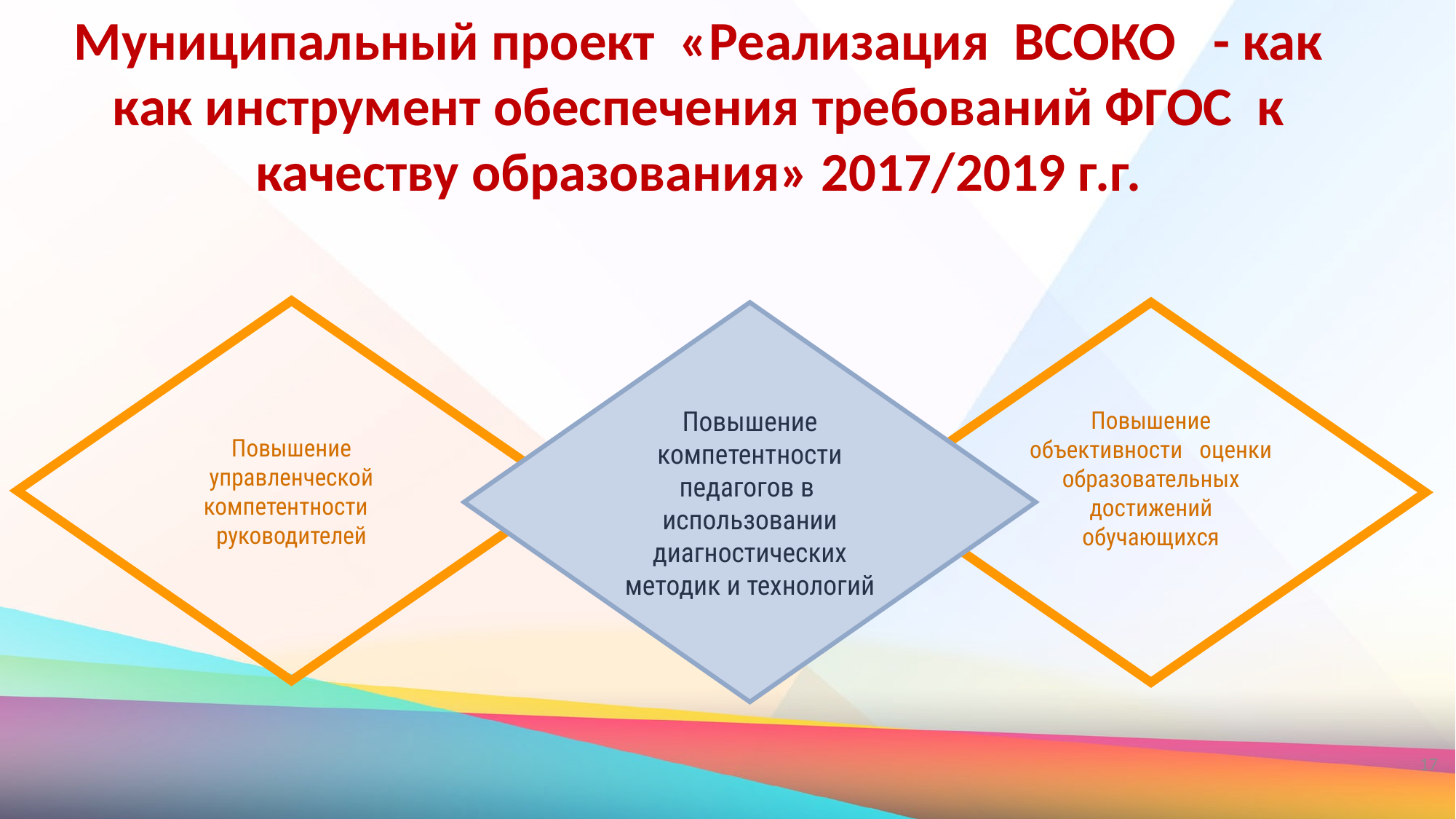

# Муниципальный проект  «Реализация  ВСОКО   - как как инструмент обеспечения требований ФГОС  к качеству образования» 2017/2019 г.г.
Повышение управленческой
компетентности   руководителей
Повышение объективности   оценки образовательных достижений обучающихся
Повышение компетентности педагогов в  использовании диагностических методик и технологий
17